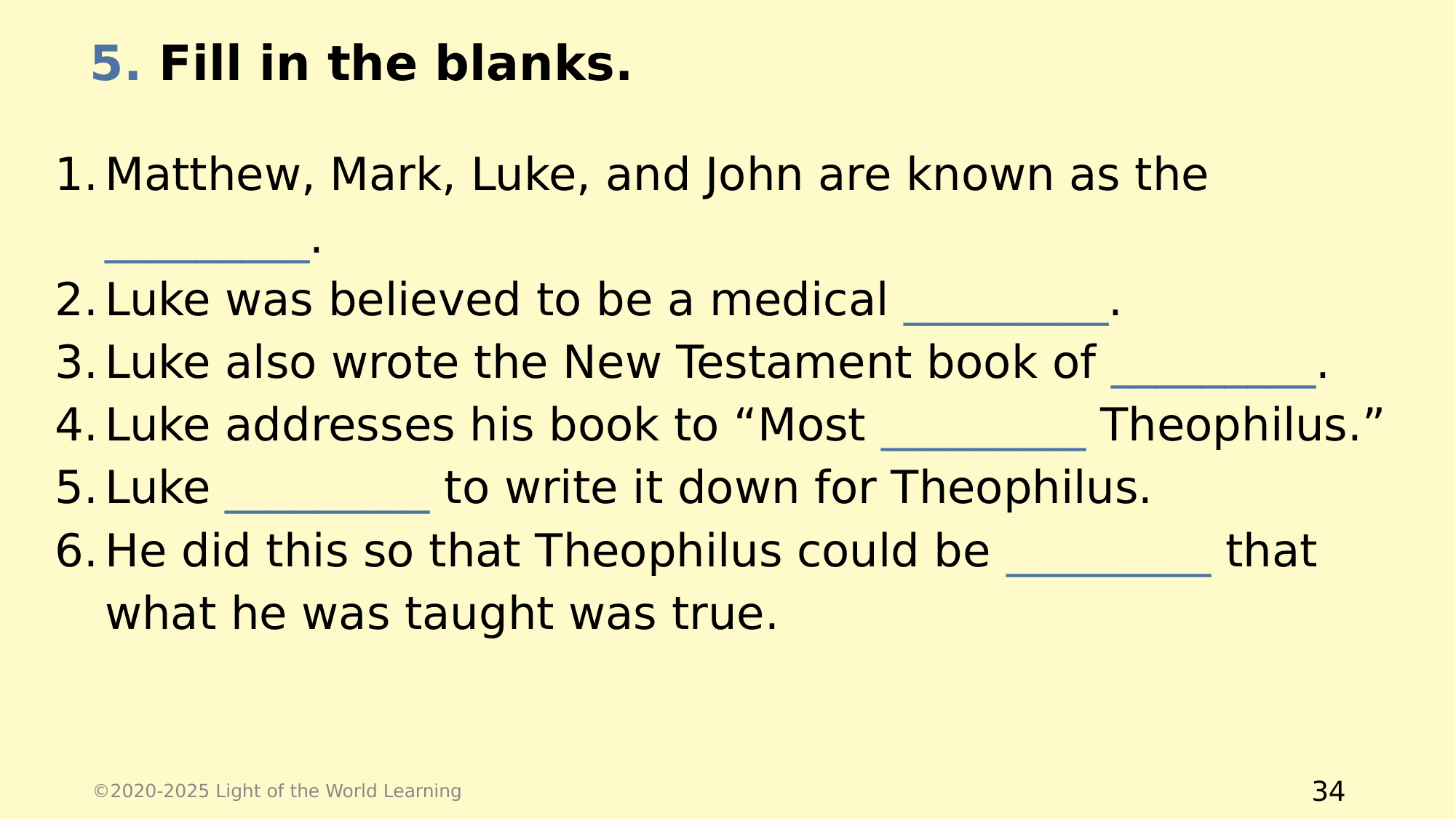

5. Fill in the blanks.
Matthew, Mark, Luke, and John are known as the _________.
Luke was believed to be a medical _________.
Luke also wrote the New Testament book of _________.
Luke addresses his book to “Most _________ Theophilus.”
Luke _________ to write it down for Theophilus.
He did this so that Theophilus could be _________ that what he was taught was true.
©2020-2025 Light of the World Learning
34